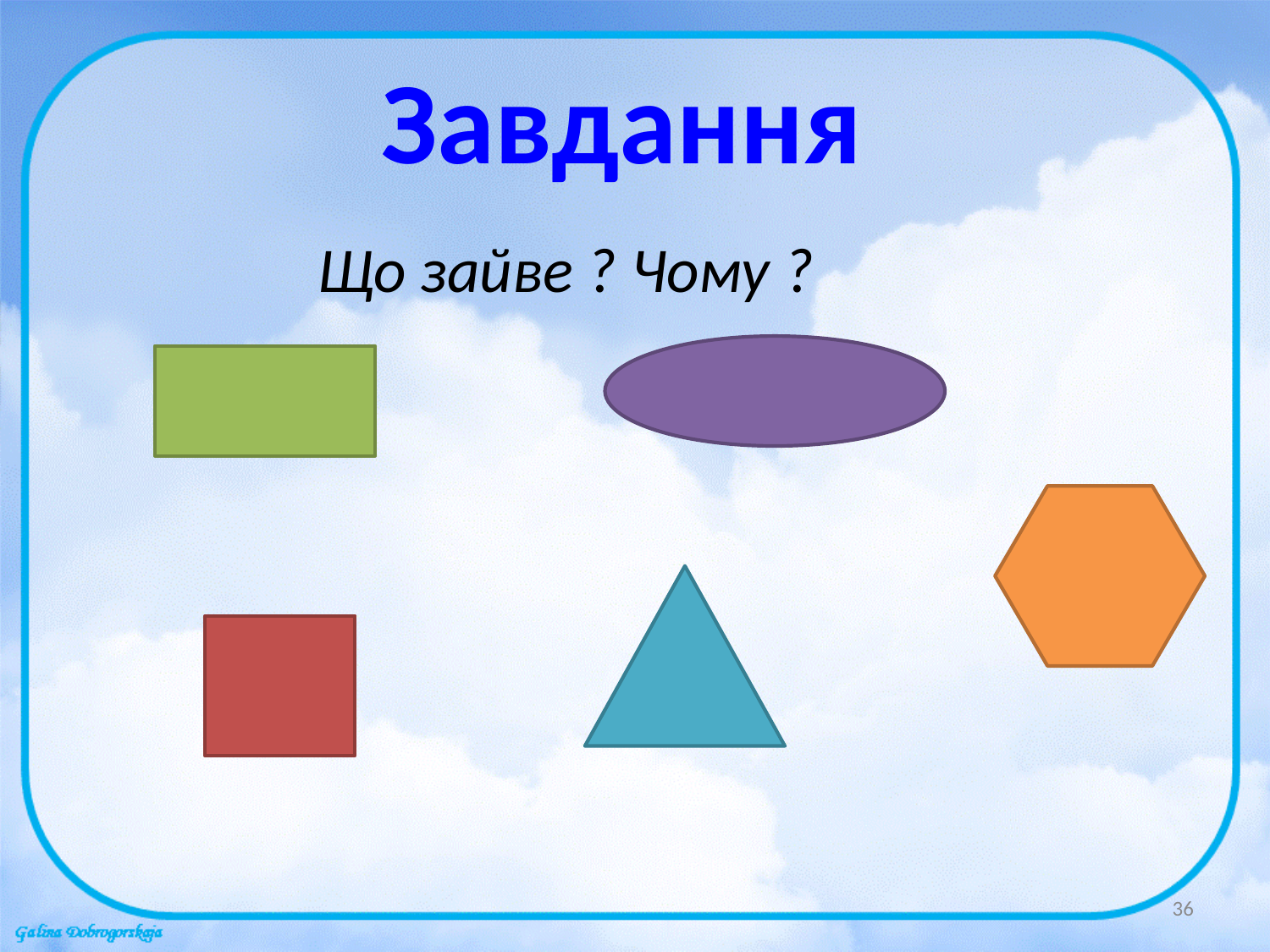

# Завдання
                   Що зайве ? Чому ?

36